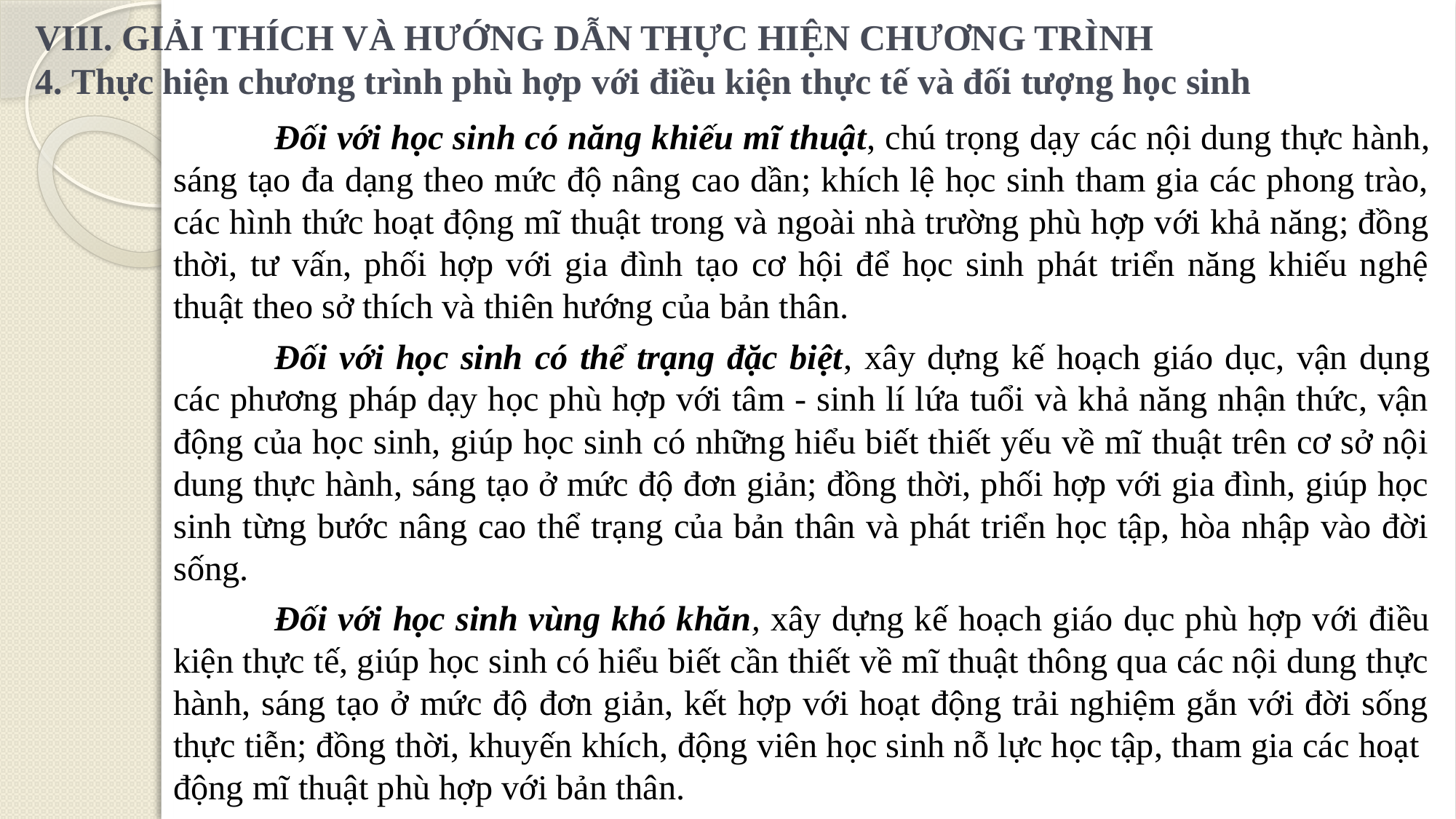

VIII. GIẢI THÍCH VÀ HƯỚNG DẪN THỰC HIỆN CHƯƠNG TRÌNH
4. Thực hiện chương trình phù hợp với điều kiện thực tế và đối tượng học sinh
	Đối với học sinh có năng khiếu mĩ thuật, chú trọng dạy các nội dung thực hành, sáng tạo đa dạng theo mức độ nâng cao dần; khích lệ học sinh tham gia các phong trào, các hình thức hoạt động mĩ thuật trong và ngoài nhà trường phù hợp với khả năng; đồng thời, tư vấn, phối hợp với gia đình tạo cơ hội để học sinh phát triển năng khiếu nghệ thuật theo sở thích và thiên hướng của bản thân.
	Đối với học sinh có thể trạng đặc biệt, xây dựng kế hoạch giáo dục, vận dụng các phương pháp dạy học phù hợp với tâm - sinh lí lứa tuổi và khả năng nhận thức, vận động của học sinh, giúp học sinh có những hiểu biết thiết yếu về mĩ thuật trên cơ sở nội dung thực hành, sáng tạo ở mức độ đơn giản; đồng thời, phối hợp với gia đình, giúp học sinh từng bước nâng cao thể trạng của bản thân và phát triển học tập, hòa nhập vào đời sống.
	Đối với học sinh vùng khó khăn, xây dựng kế hoạch giáo dục phù hợp với điều kiện thực tế, giúp học sinh có hiểu biết cần thiết về mĩ thuật thông qua các nội dung thực hành, sáng tạo ở mức độ đơn giản, kết hợp với hoạt động trải nghiệm gắn với đời sống thực tiễn; đồng thời, khuyến khích, động viên học sinh nỗ lực học tập, tham gia các hoạt  động mĩ thuật phù hợp với bản thân.